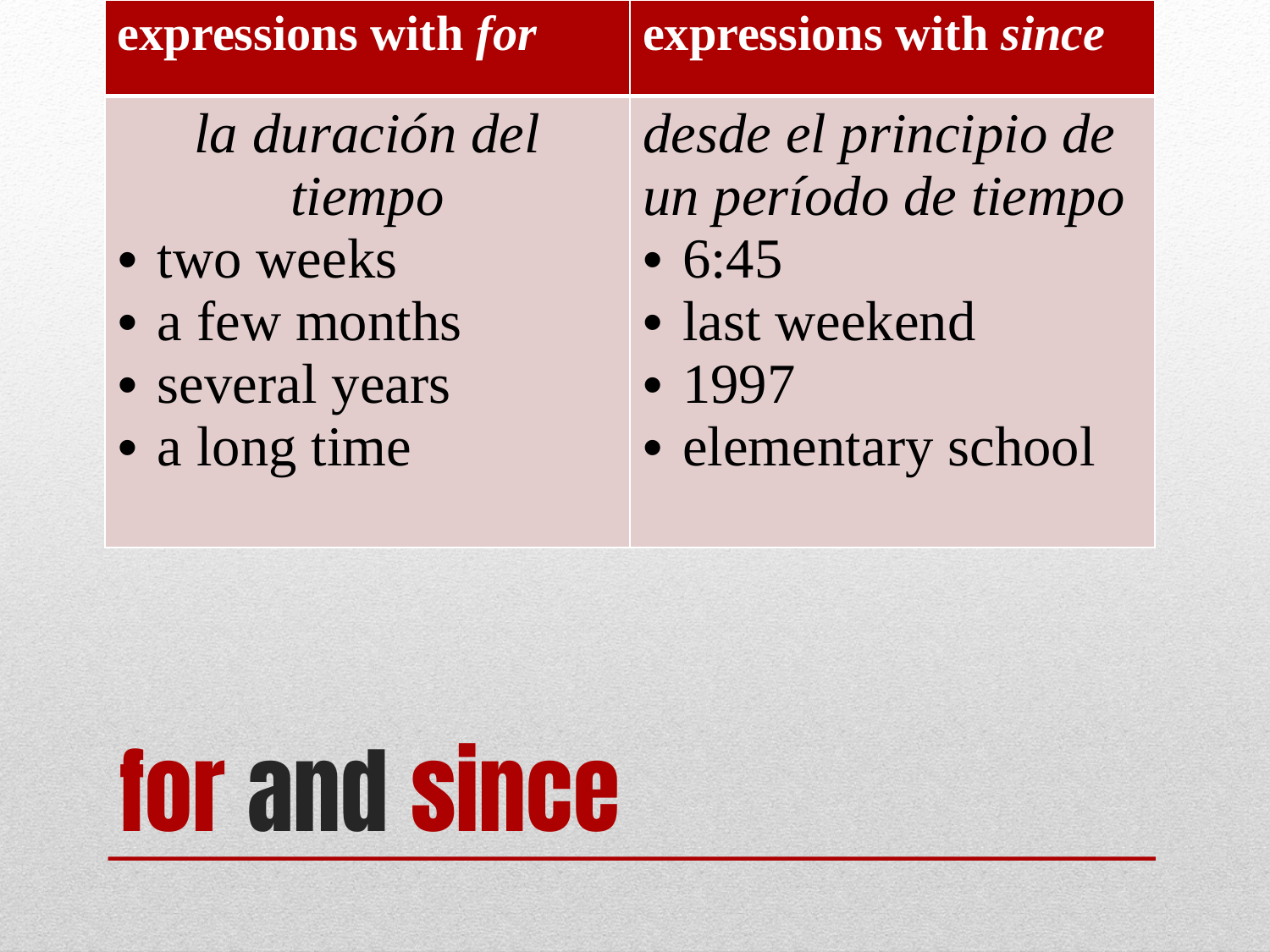

| expressions with for | expressions with since |
| --- | --- |
| la duración del tiempo two weeks a few months several years a long time | desde el principio de un período de tiempo 6:45 last weekend 1997 elementary school |
# for and since